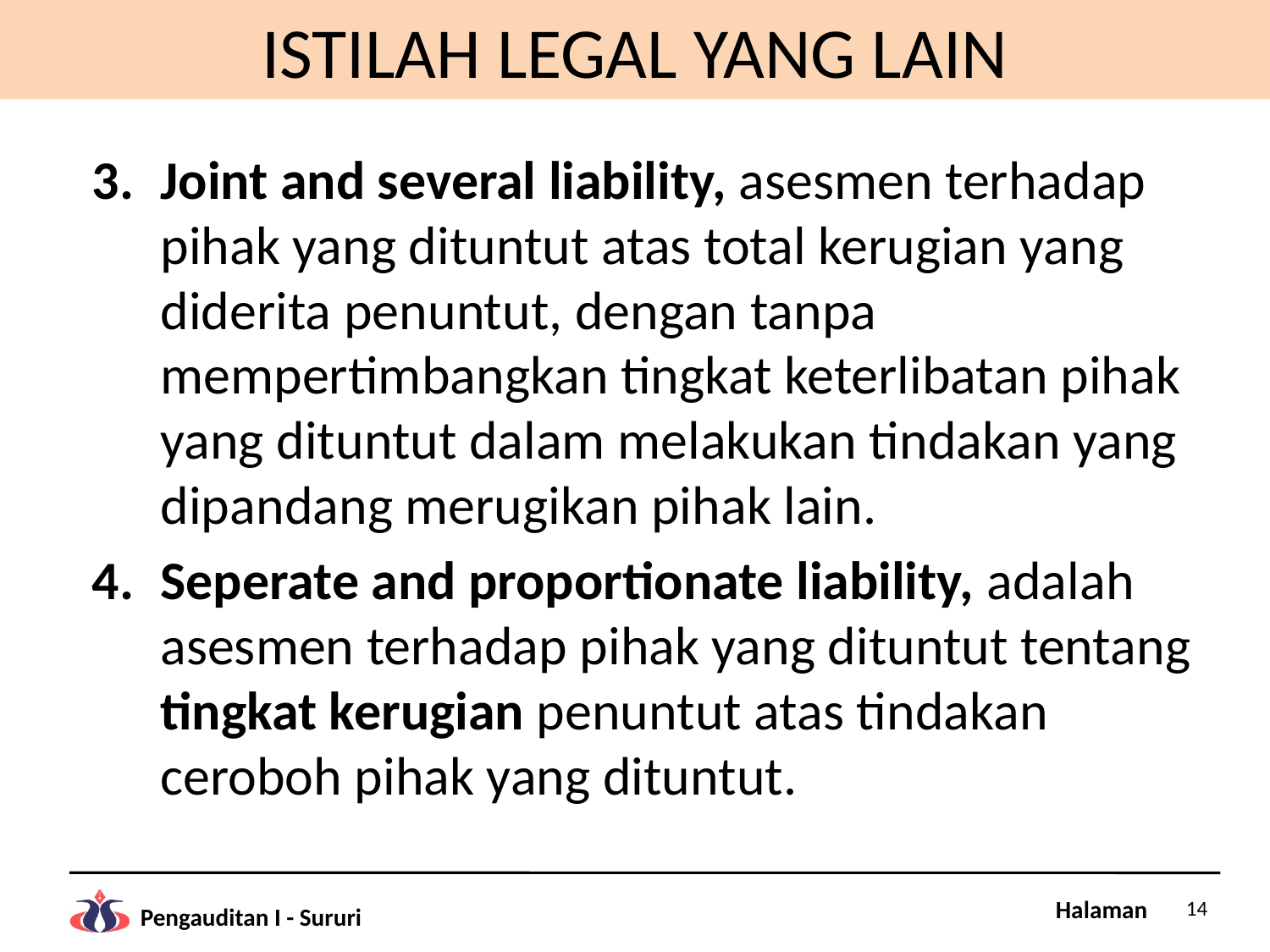

# ISTILAH LEGAL YANG LAIN
Joint and several liability, asesmen terhadap pihak yang dituntut atas total kerugian yang diderita penuntut, dengan tanpa mempertimbangkan tingkat keterlibatan pihak yang dituntut dalam melakukan tindakan yang dipandang merugikan pihak lain.
Seperate and proportionate liability, adalah asesmen terhadap pihak yang dituntut tentang tingkat kerugian penuntut atas tindakan ceroboh pihak yang dituntut.

14